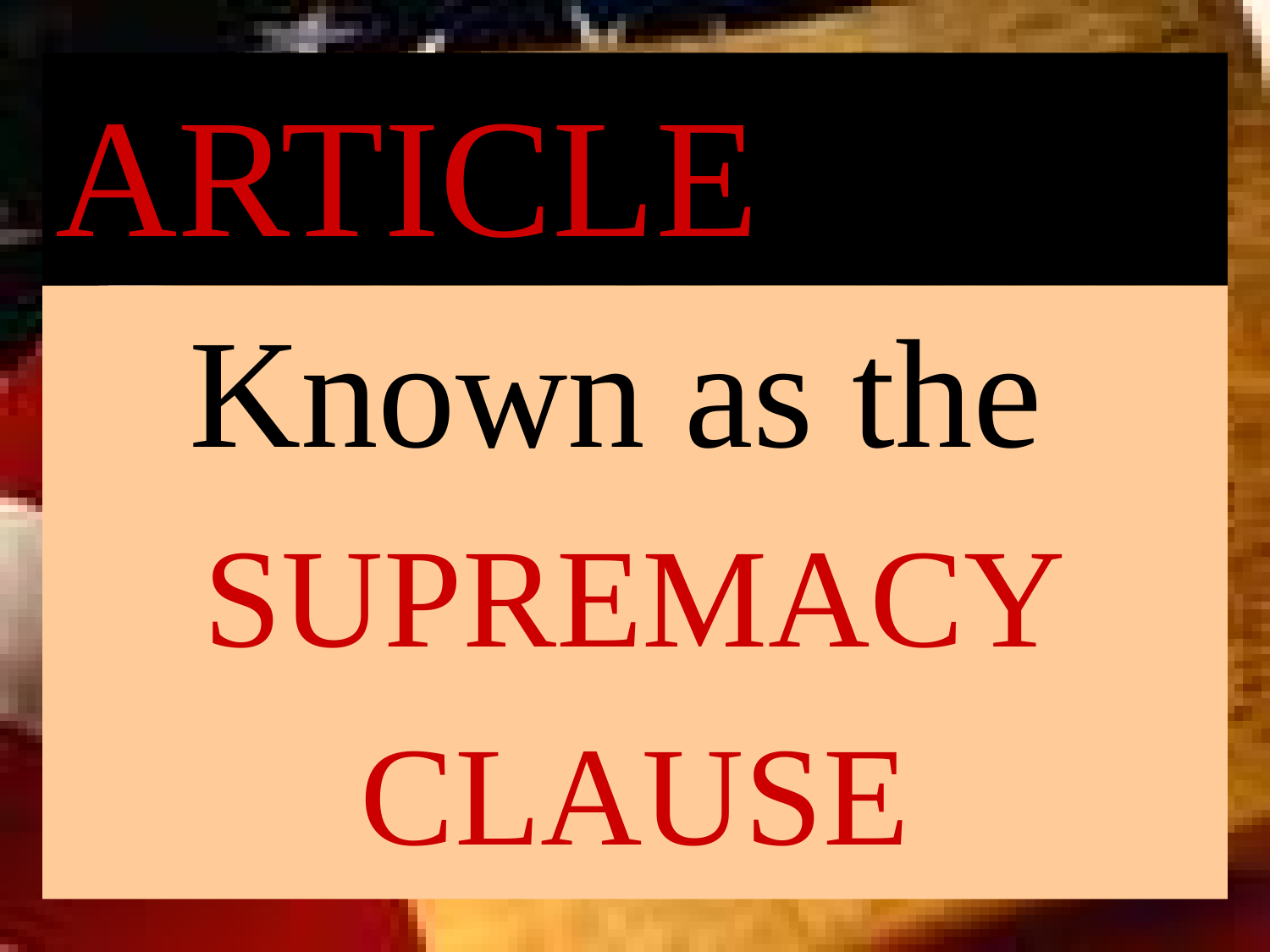

# ARTICLE
6
Known as the
SUPREMACY
CLAUSE